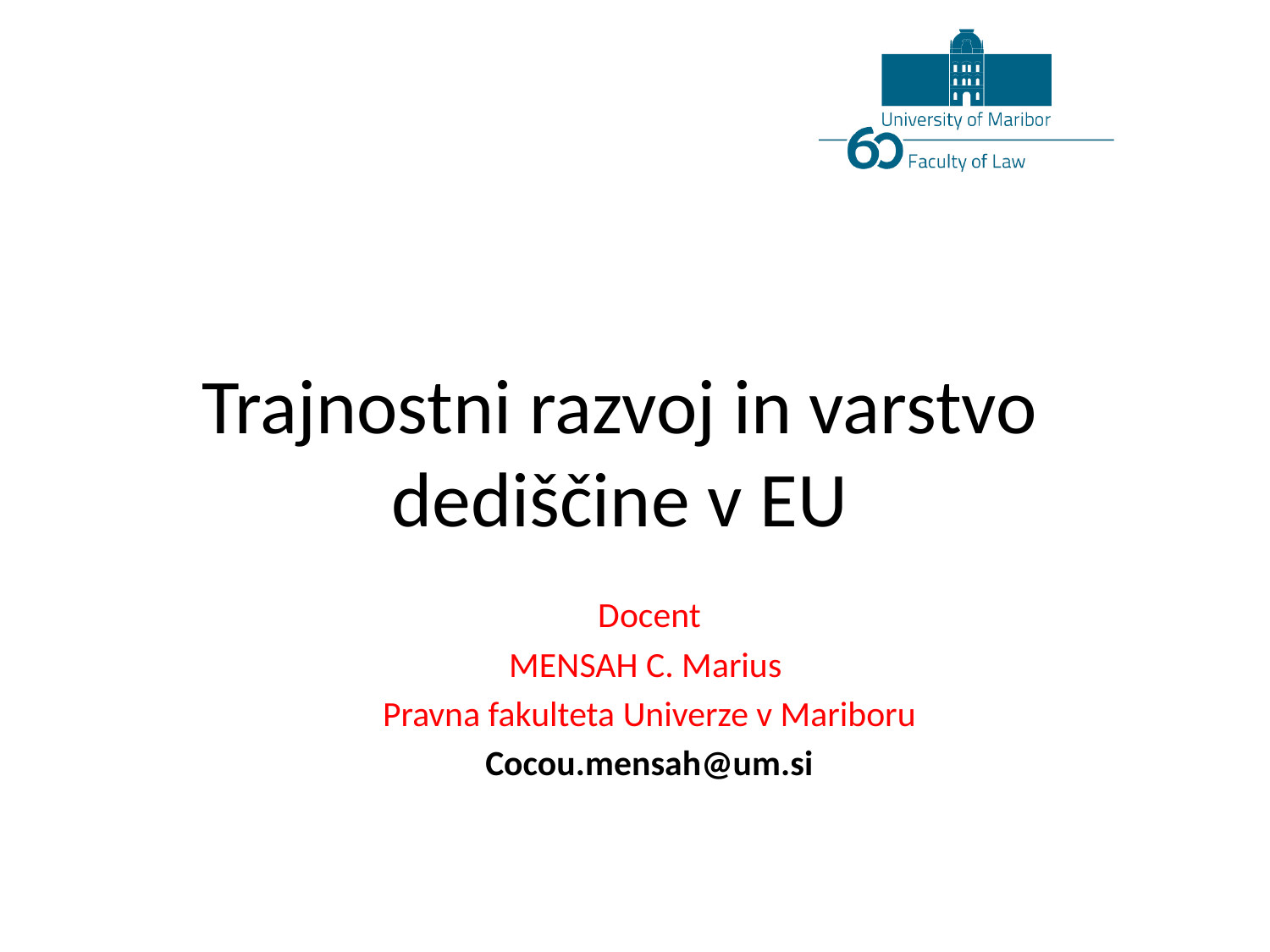

# Trajnostni razvoj in varstvo dediščine v EU
Docent
MENSAH C. Marius
Pravna fakulteta Univerze v Mariboru
Cocou.mensah@um.si